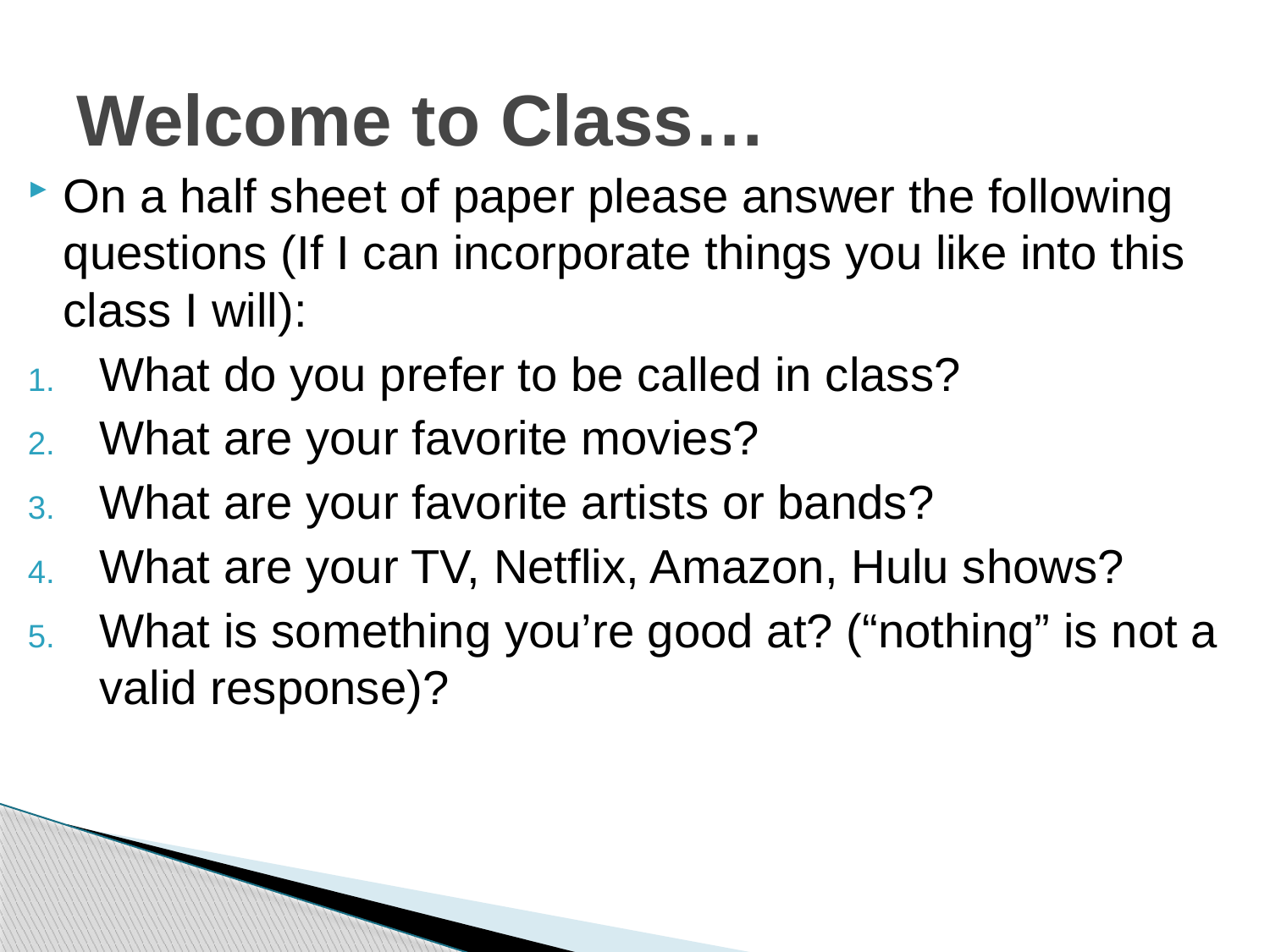

# Welcome to Class…
On a half sheet of paper please answer the following questions (If I can incorporate things you like into this class I will):
What do you prefer to be called in class?
What are your favorite movies?
What are your favorite artists or bands?
What are your TV, Netflix, Amazon, Hulu shows?
What is something you’re good at? (“nothing” is not a valid response)?